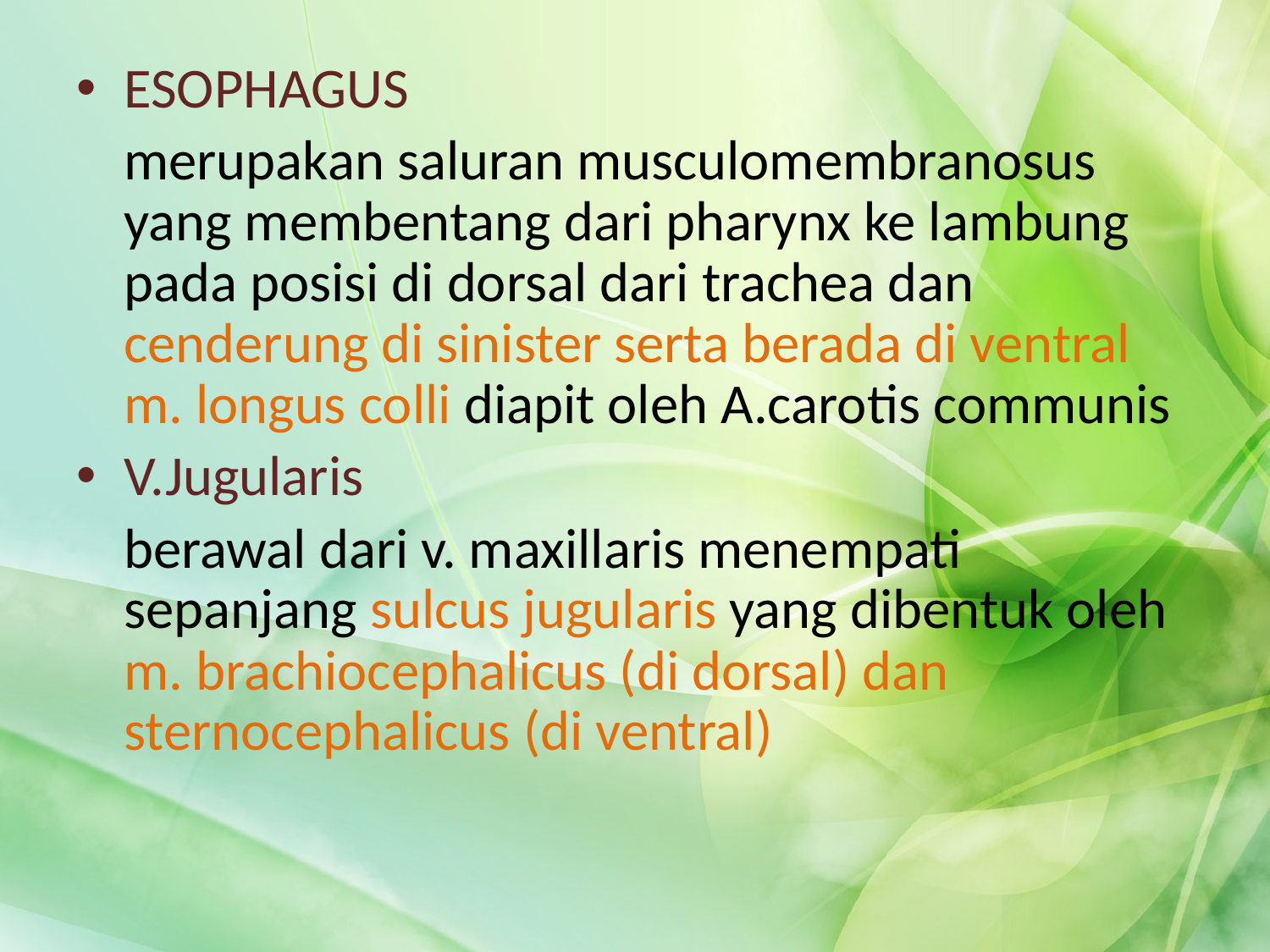

ESOPHAGUS
	merupakan saluran musculomembranosus yang membentang dari pharynx ke lambung pada posisi di dorsal dari trachea dan cenderung di sinister serta berada di ventral m. longus colli diapit oleh A.carotis communis
V.Jugularis
	berawal dari v. maxillaris menempati sepanjang sulcus jugularis yang dibentuk oleh m. brachiocephalicus (di dorsal) dan sternocephalicus (di ventral)